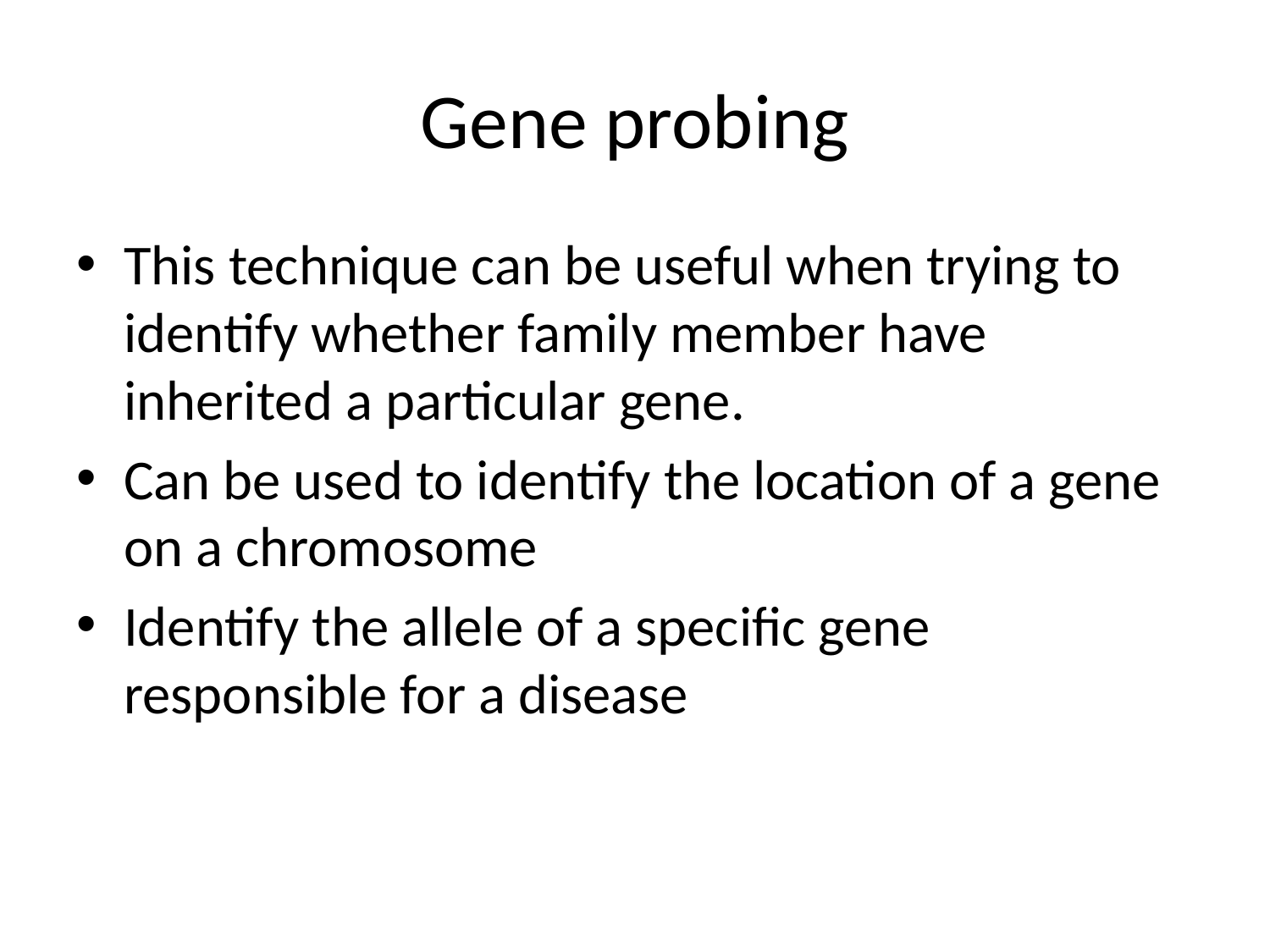

# Gene probing
This technique can be useful when trying to identify whether family member have inherited a particular gene.
Can be used to identify the location of a gene on a chromosome
Identify the allele of a specific gene responsible for a disease